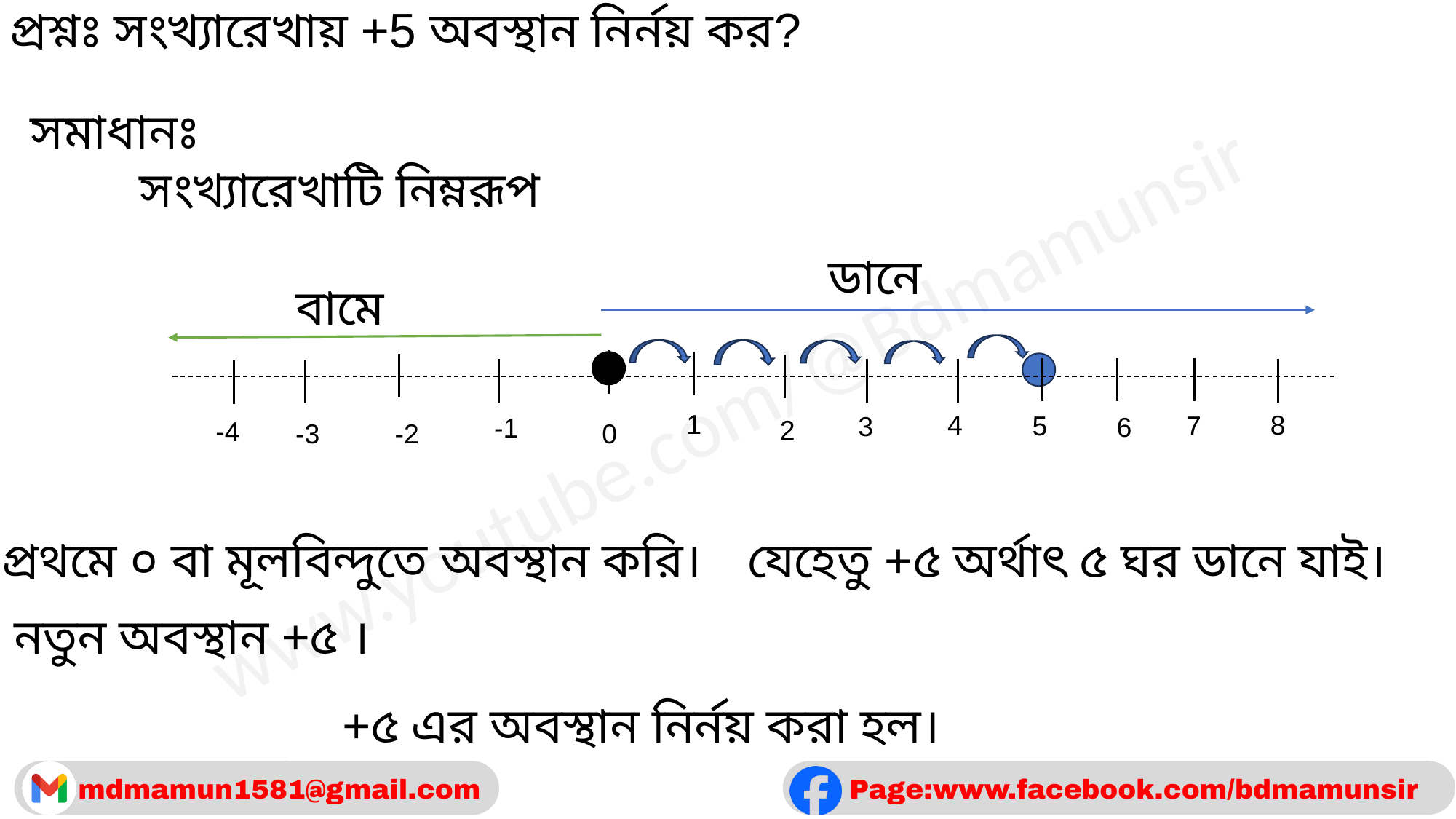

প্রশ্নঃ সংখ্যারেখায় +5 অবস্থান নির্নয় কর?
সমাধানঃ
	সংখ্যারেখাটি নিম্নরূপ
ডানে
বামে

1
4
8
5
7
3
6
-1
2
-4
-3
-2
0

প্রথমে ০ বা মূলবিন্দুতে অবস্থান করি।
যেহেতু +৫ অর্থাৎ ৫ ঘর ডানে যাই।
নতুন অবস্থান +৫ ।
+৫ এর অবস্থান নির্নয় করা হল।